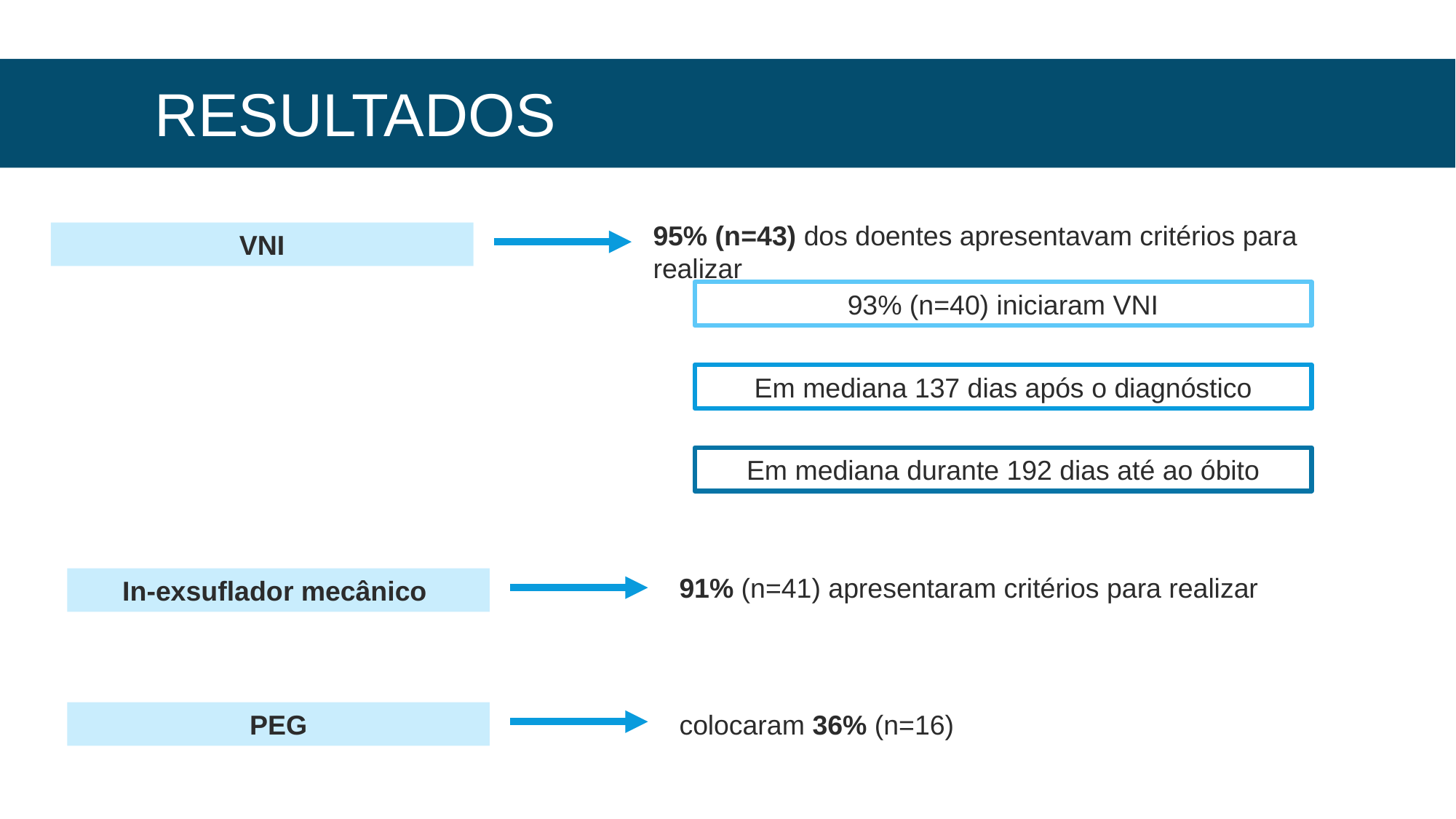

# Resultados

95% (n=43) dos doentes apresentavam critérios para realizar VNI
VNI
93% (n=40) iniciaram VNI
Em mediana 137 dias após o diagnóstico
Em mediana durante 192 dias até ao óbito
91% (n=41) apresentaram critérios para realizar
In-exsuflador mecânico
PEG
colocaram 36% (n=16)